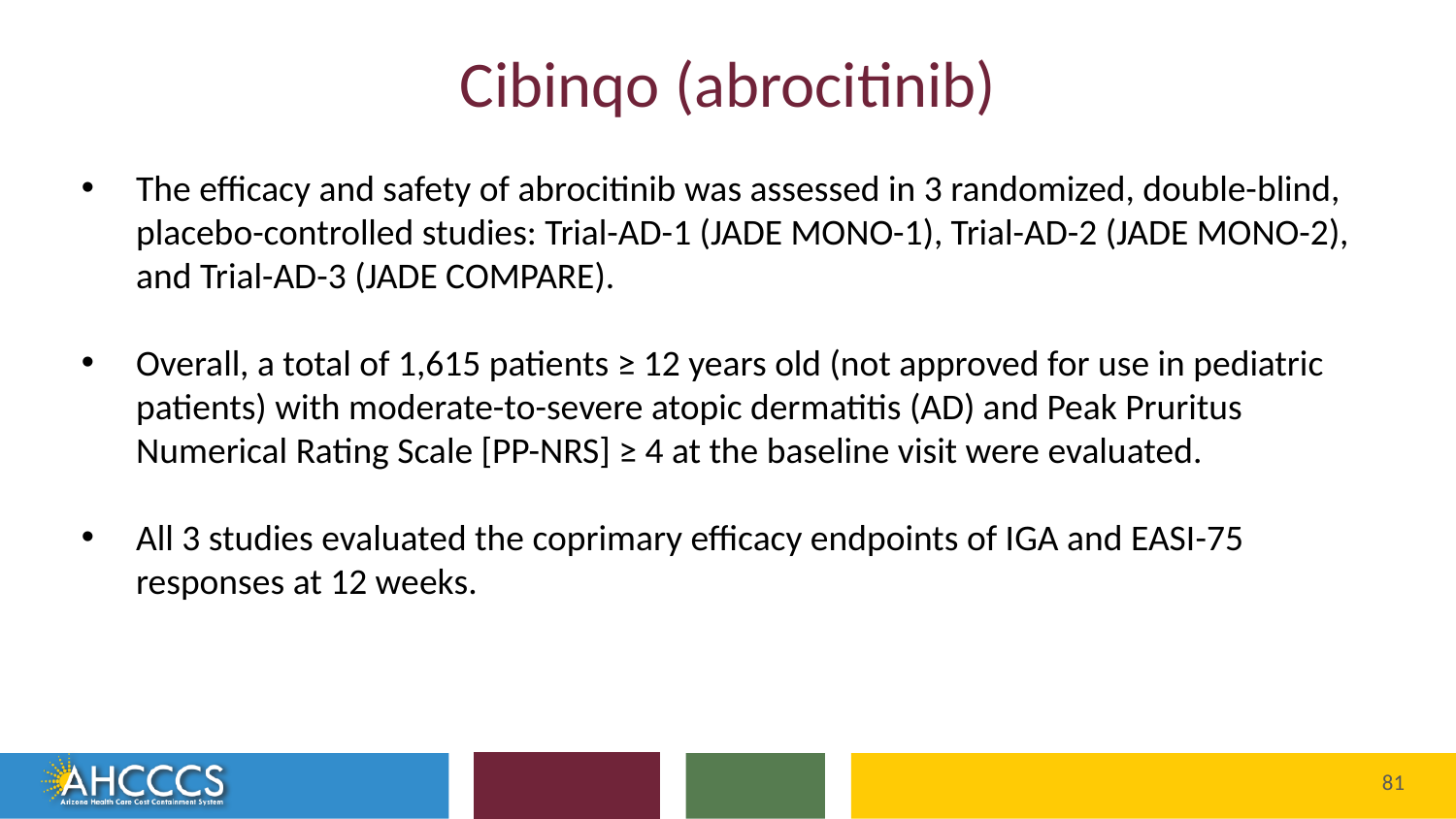

# Cibinqo (abrocitinib)
The efficacy and safety of abrocitinib was assessed in 3 randomized, double-blind, placebo-controlled studies: Trial-AD-1 (JADE MONO-1), Trial-AD-2 (JADE MONO-2), and Trial-AD-3 (JADE COMPARE).

Overall, a total of 1,615 patients ≥ 12 years old (not approved for use in pediatric patients) with moderate-to-severe atopic dermatitis (AD) and Peak Pruritus Numerical Rating Scale [PP-NRS] ≥ 4 at the baseline visit were evaluated.

All 3 studies evaluated the coprimary efficacy endpoints of IGA and EASI-75 responses at 12 weeks.